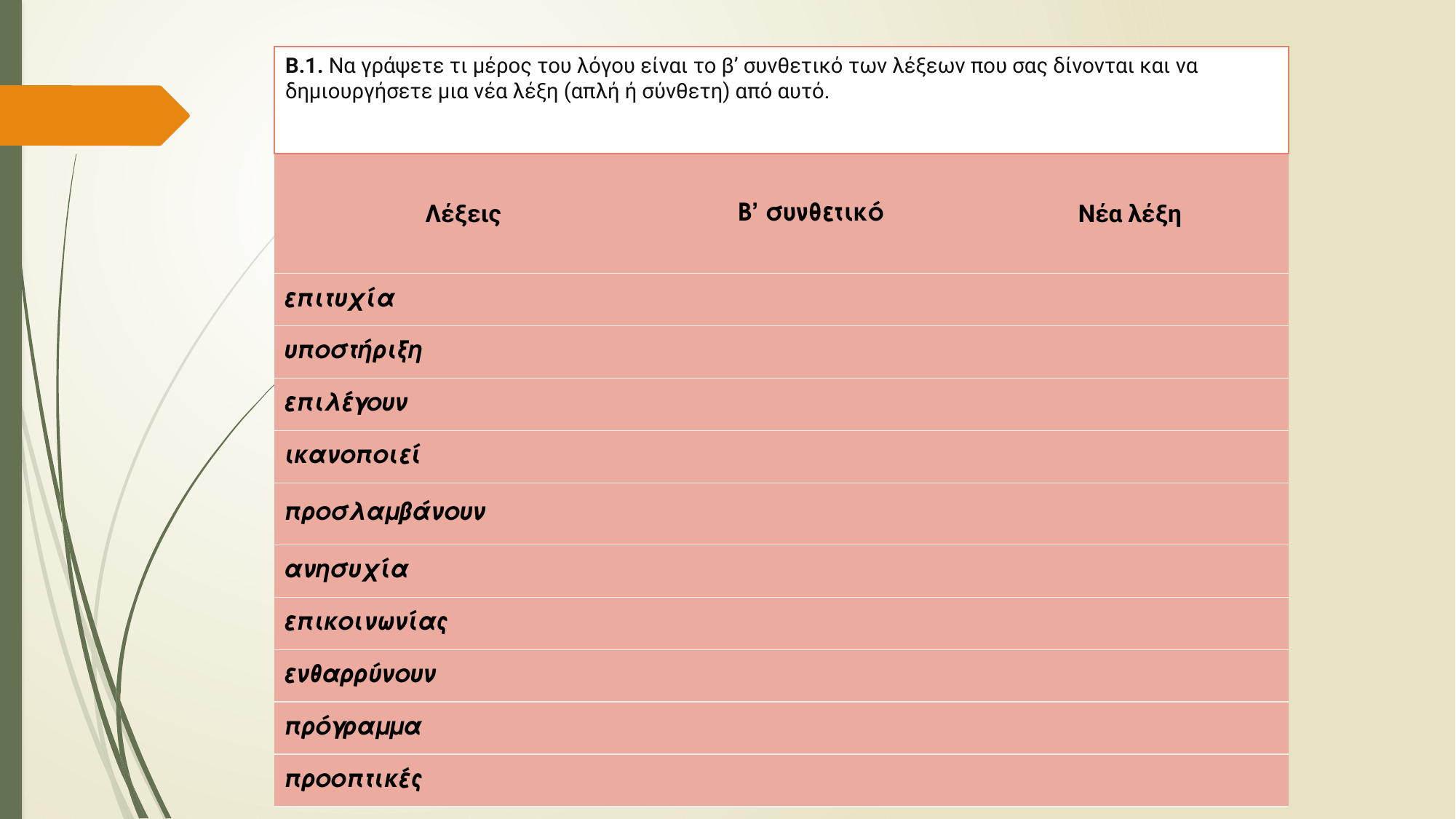

B.1. Να γράψετε τι μέρος του λόγου είναι το β’ συνθετικό των λέξεων που σας δίνονται και να δημιουργήσετε μια νέα λέξη (απλή ή σύνθετη) από αυτό.

| Λέξεις | Β’ συνθετικό | Νέα λέξη |
| --- | --- | --- |
| επιτυχία |  |  |
| υποστήριξη |  |  |
| επιλέγουν |  |  |
| ικανοποιεί |  |  |
| προσλαμβάνουν |  |  |
| ανησυχία |  |  |
| επικοινωνίας |  |  |
| ενθαρρύνουν |  |  |
| πρόγραμμα |  |  |
| προοπτικές |  |  |